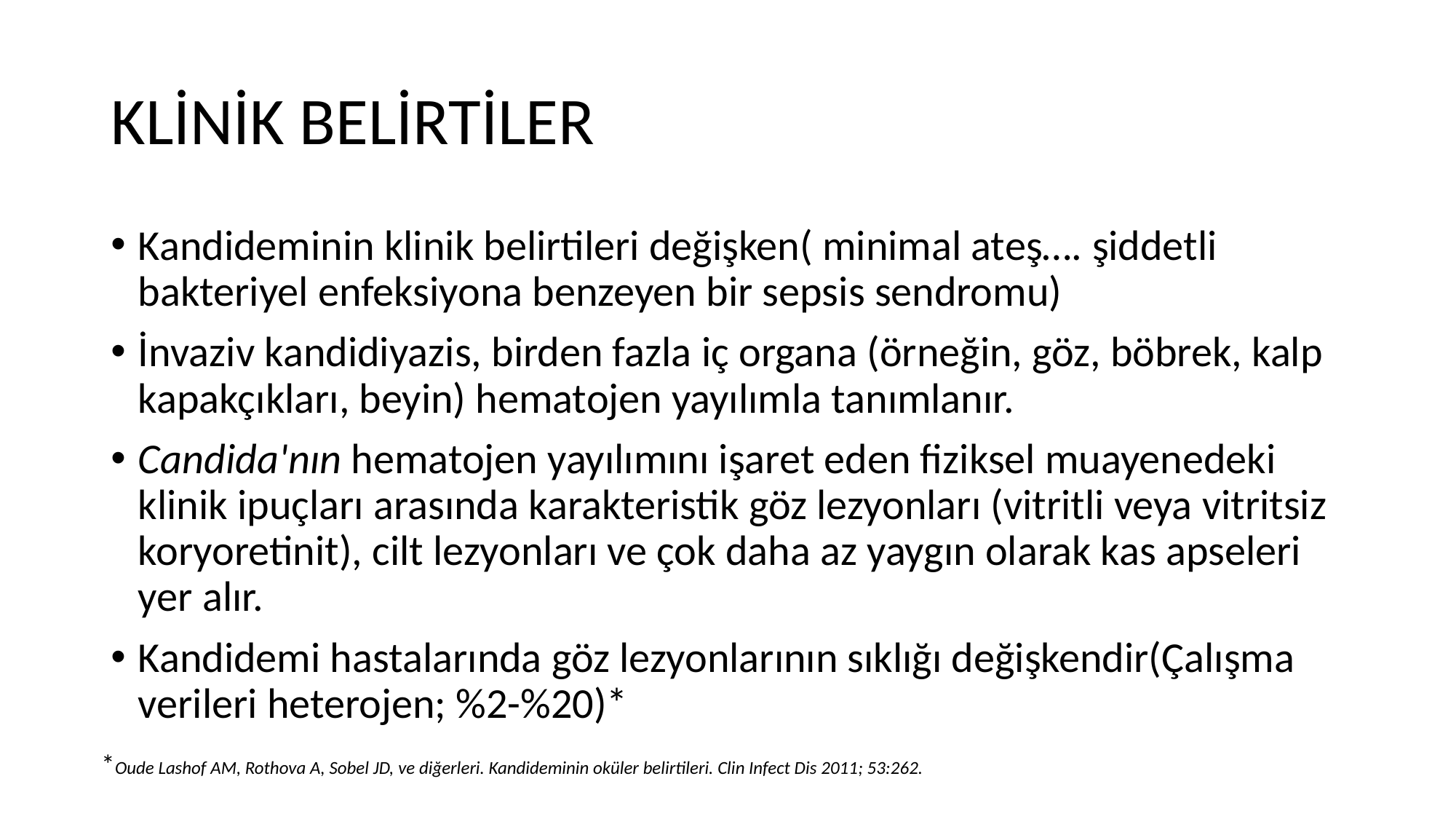

# KLİNİK BELİRTİLER
Kandideminin klinik belirtileri değişken( minimal ateş…. şiddetli bakteriyel enfeksiyona benzeyen bir sepsis sendromu)
İnvaziv kandidiyazis, birden fazla iç organa (örneğin, göz, böbrek, kalp kapakçıkları, beyin) hematojen yayılımla tanımlanır.
Candida'nın hematojen yayılımını işaret eden fiziksel muayenedeki klinik ipuçları arasında karakteristik göz lezyonları (vitritli veya vitritsiz koryoretinit), cilt lezyonları ve çok daha az yaygın olarak kas apseleri yer alır.
Kandidemi hastalarında göz lezyonlarının sıklığı değişkendir(Çalışma verileri heterojen; %2-%20)*

*Oude Lashof AM, Rothova A, Sobel JD, ve diğerleri. Kandideminin oküler belirtileri. Clin Infect Dis 2011; 53:262.